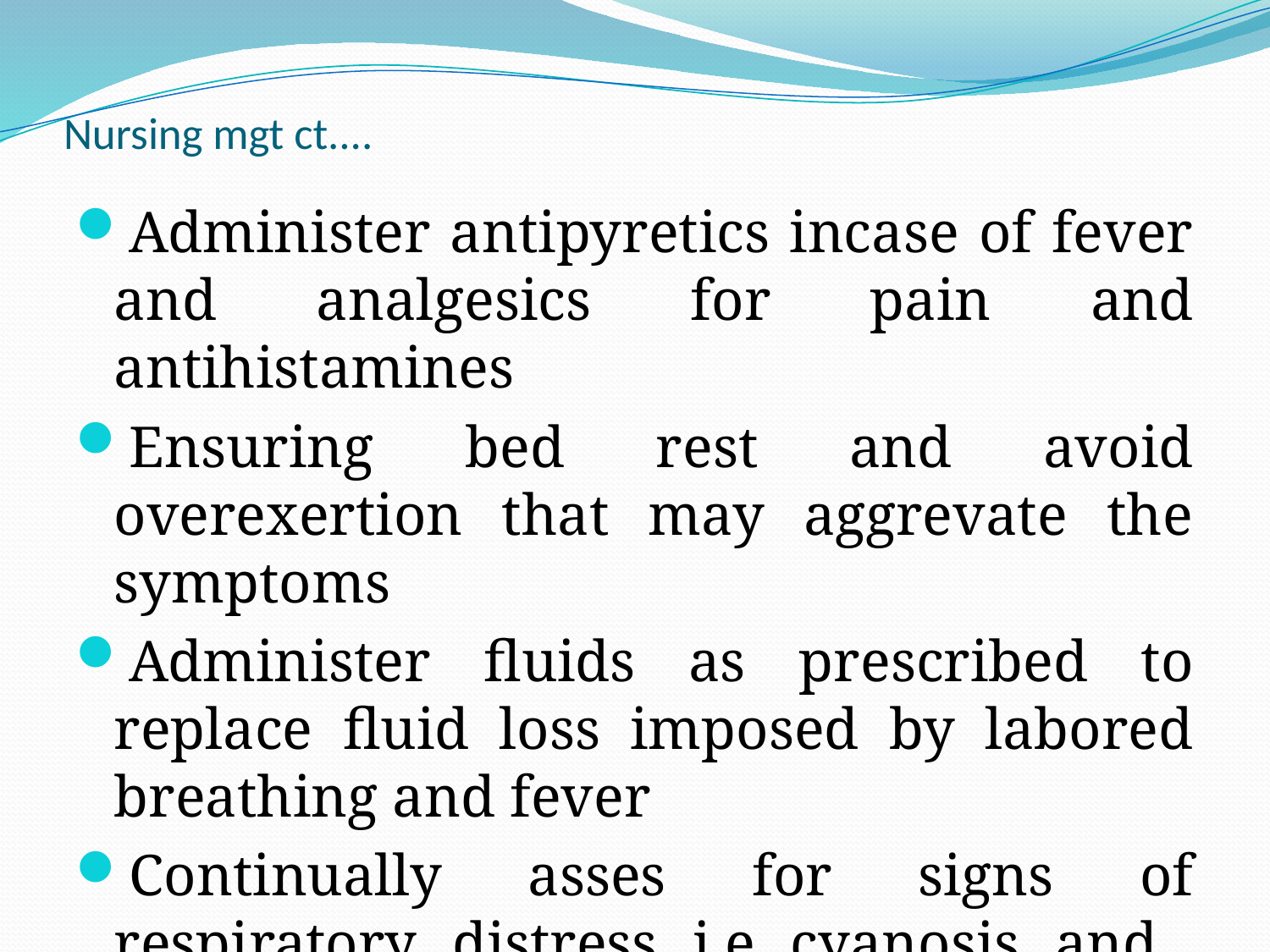

# Nursing mgt ct....
Administer antipyretics incase of fever and analgesics for pain and antihistamines
Ensuring bed rest and avoid overexertion that may aggrevate the symptoms
Administer fluids as prescribed to replace fluid loss imposed by labored breathing and fever
Continually asses for signs of respiratory distress i.e cyanosis and  dyspnoea